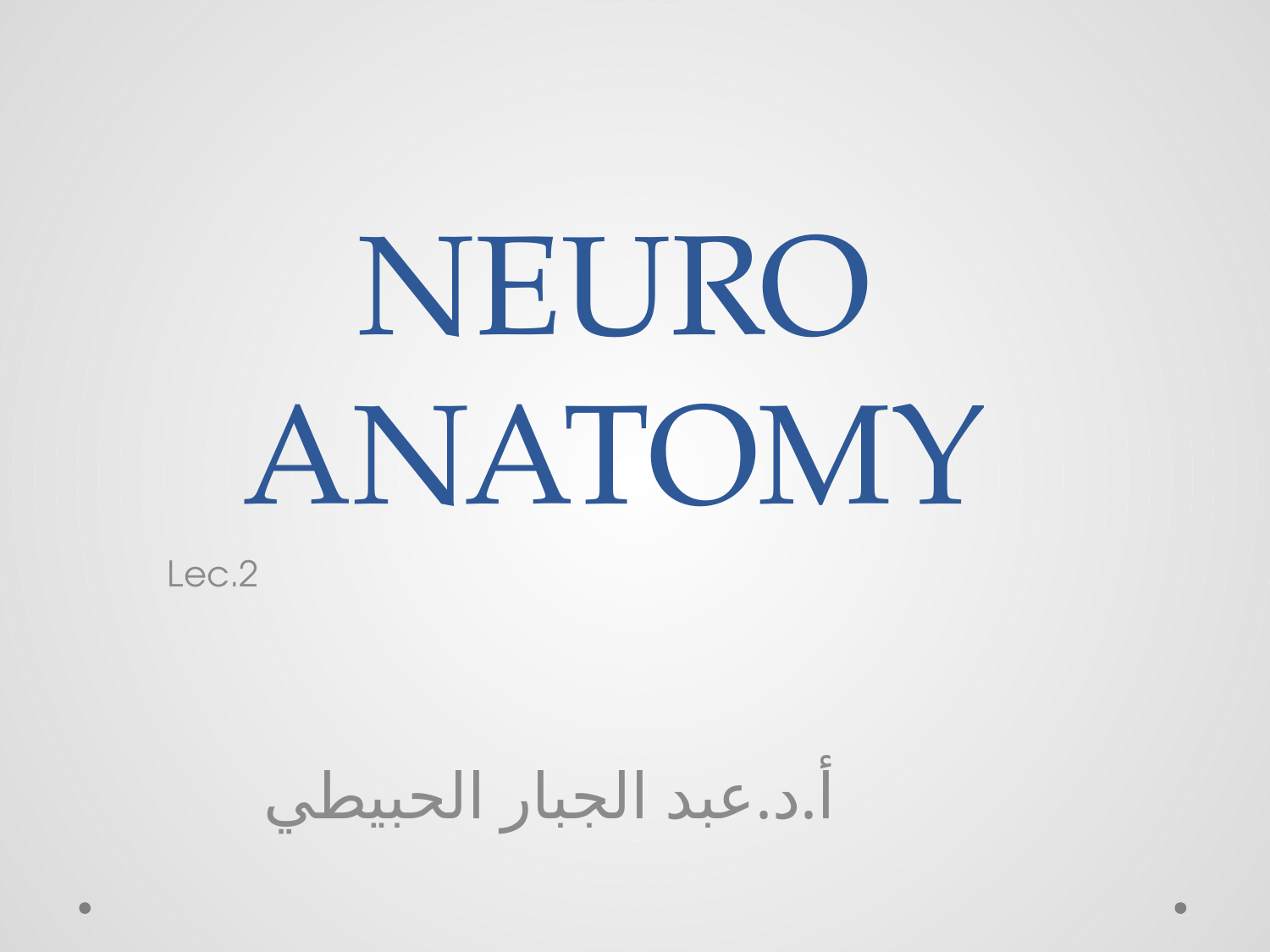

# NEURO ANATOMY

Lec.2

      أ.د.عبد الجبار الحبيطي